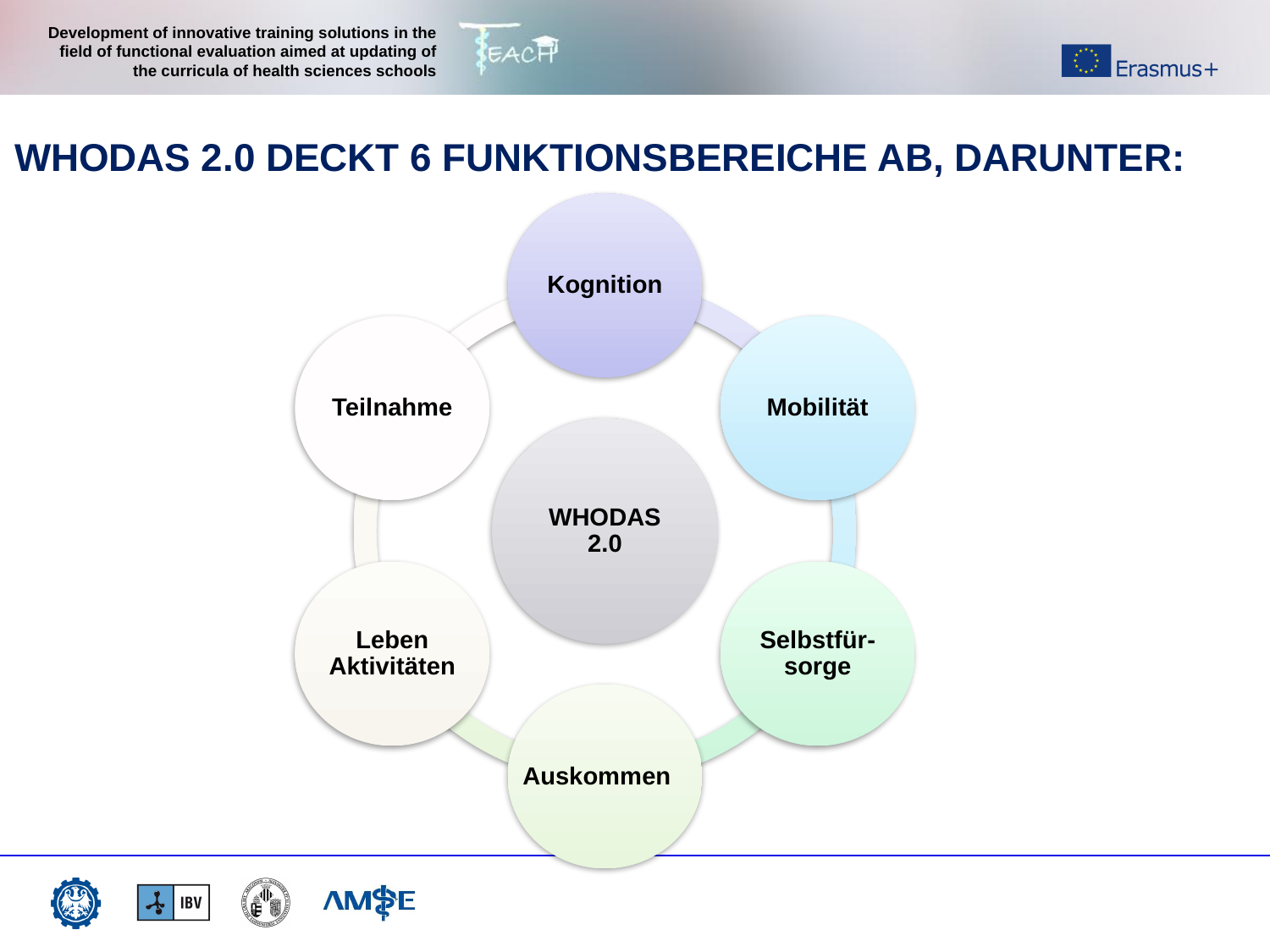

WHODAS 2.0 DECKT 6 FUNKTIONSBEREICHE AB, DARUNTER:

Kognition

Teilnahme
Mobilität

WHODAS 2.0

Leben Aktivitäten
Selbstfür-sorge

Auskommen